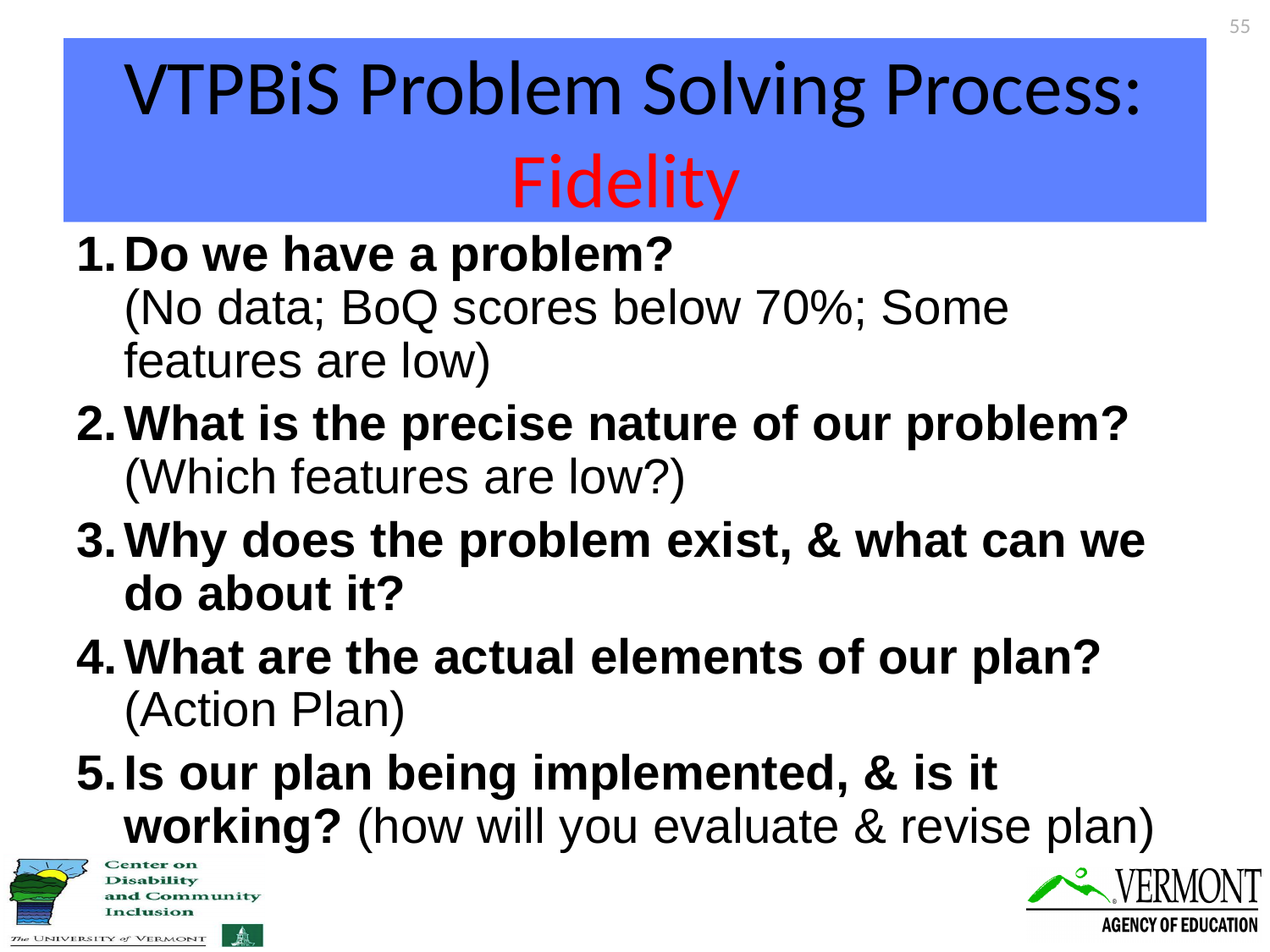

55
# VTPBiS Problem Solving Process: Fidelity
Do we have a problem?
(No data; BoQ scores below 70%; Some features are low)
What is the precise nature of our problem? (Which features are low?)
Why does the problem exist, & what can we do about it?
What are the actual elements of our plan? (Action Plan)
Is our plan being implemented, & is it working? (how will you evaluate & revise plan)